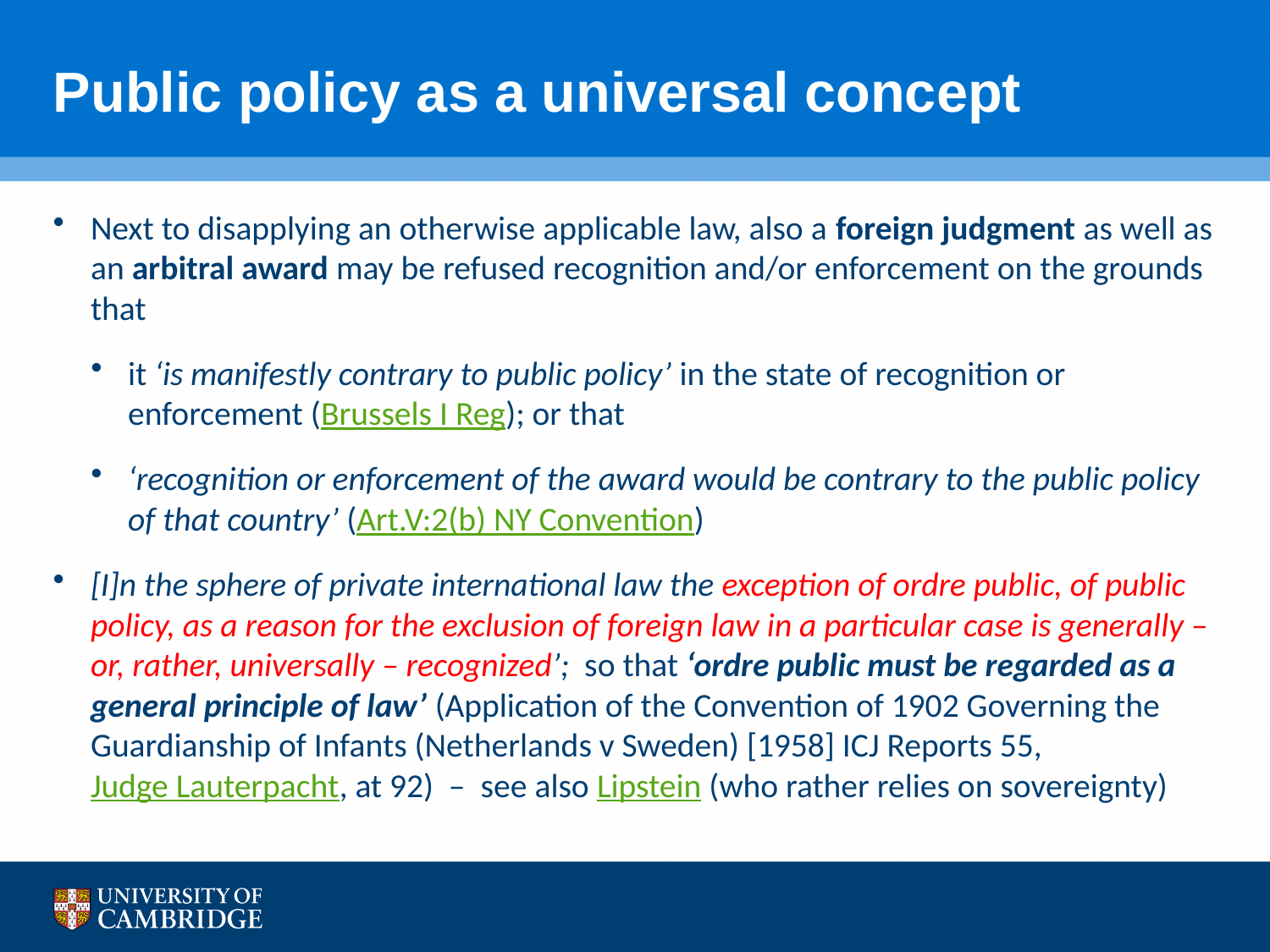

# Public policy as a universal concept
Next to disapplying an otherwise applicable law, also a foreign judgment as well as an arbitral award may be refused recognition and/or enforcement on the grounds that
it ‘is manifestly contrary to public policy’ in the state of recognition or enforcement (Brussels I Reg); or that
‘recognition or enforcement of the award would be contrary to the public policy of that country’ (Art.V:2(b) NY Convention)
[I]n the sphere of private international law the exception of ordre public, of public policy, as a reason for the exclusion of foreign law in a particular case is generally – or, rather, universally – recognized’;  so that ‘ordre public must be regarded as a general principle of law’ (Application of the Convention of 1902 Governing the Guardianship of Infants (Netherlands v Sweden) [1958] ICJ Reports 55, Judge Lauterpacht, at 92)  –  see also Lipstein (who rather relies on sovereignty)